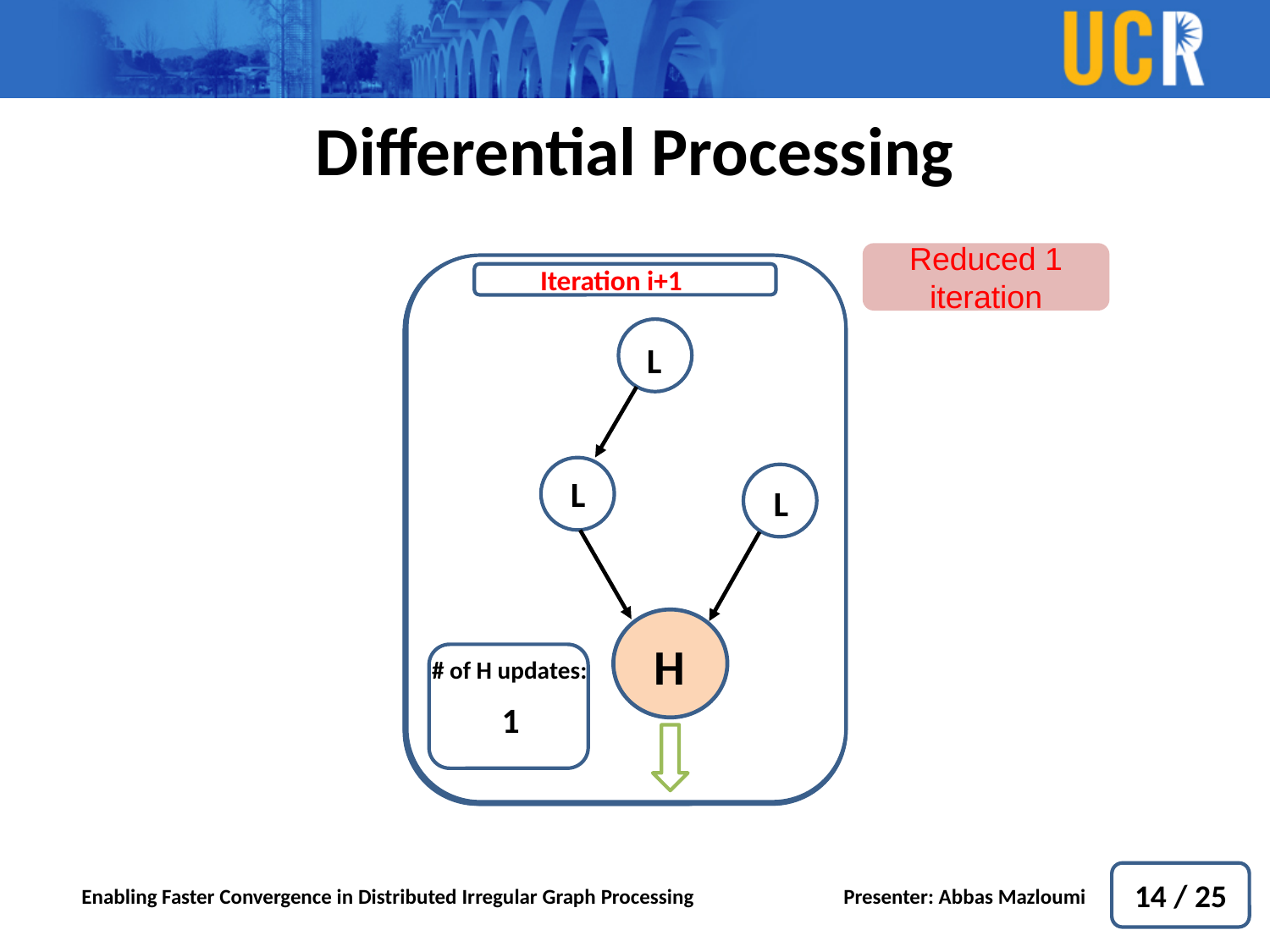

Differential Processing
Reduced 1 iteration
Iteration i+1

L

L

L

H

# of H updates:
1
Iteration i

L

L

L

H

# of H updates:
0
Iteration i+1

L

L

L

H

# of H updates:
1
Iteration i

L

L

L

H

# of H updates:
0
Iteration i

L

L

L

H

# of H updates:
0
Iteration i

L

L

L

H

# of H updates:
0

L

L

L

H

14 / 25
Enabling Faster Convergence in Distributed Irregular Graph Processing		Presenter: Abbas Mazloumi